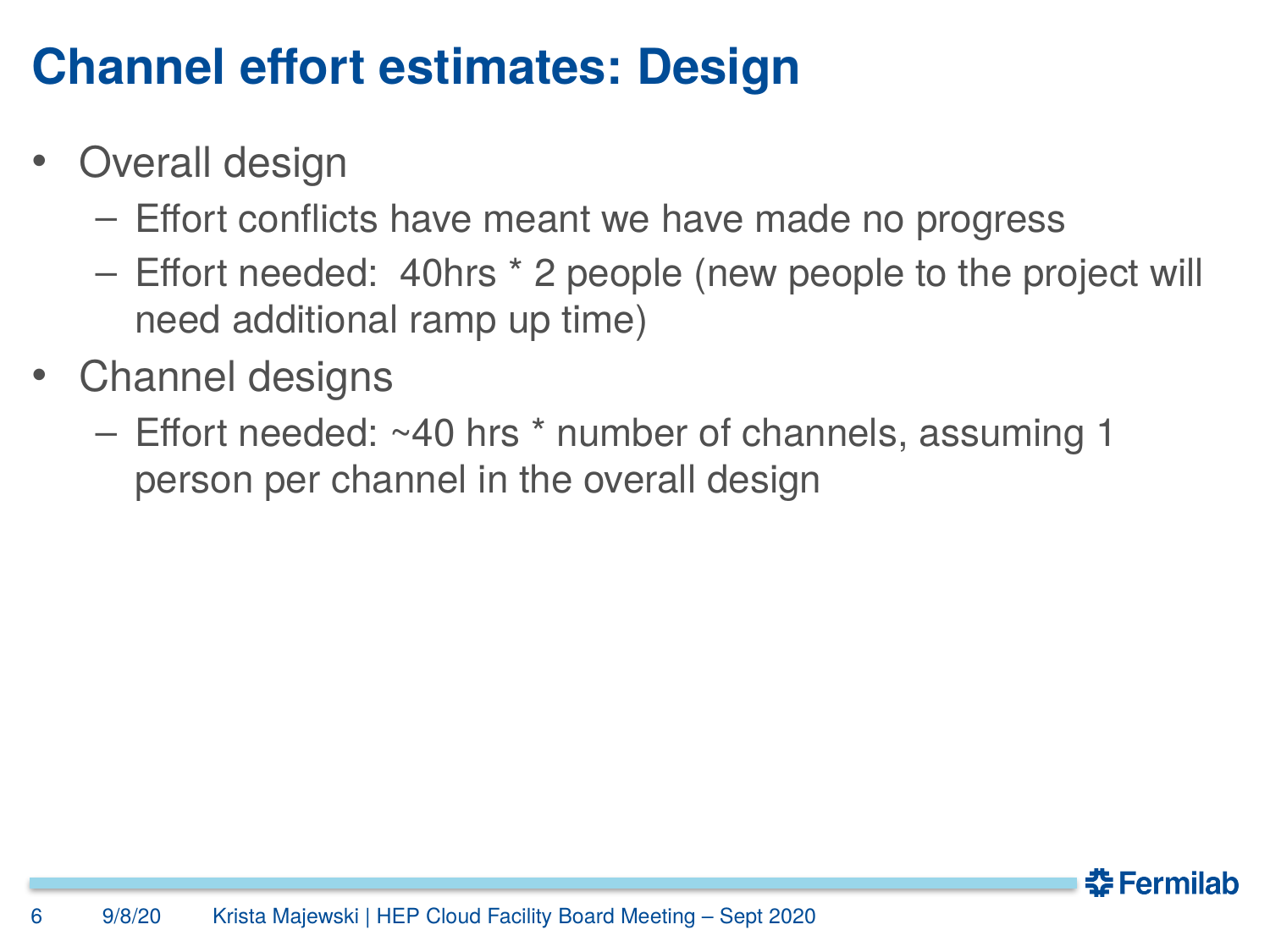

# Channel effort estimates: Design
Overall design
Effort conflicts have meant we have made no progress
Effort needed:  40hrs * 2 people (new people to the project will need additional ramp up time)
Channel designs
Effort needed: ~40 hrs * number of channels, assuming 1 person per channel in the overall design
6
9/8/20
Krista Majewski | HEP Cloud Facility Board Meeting – Sept 2020